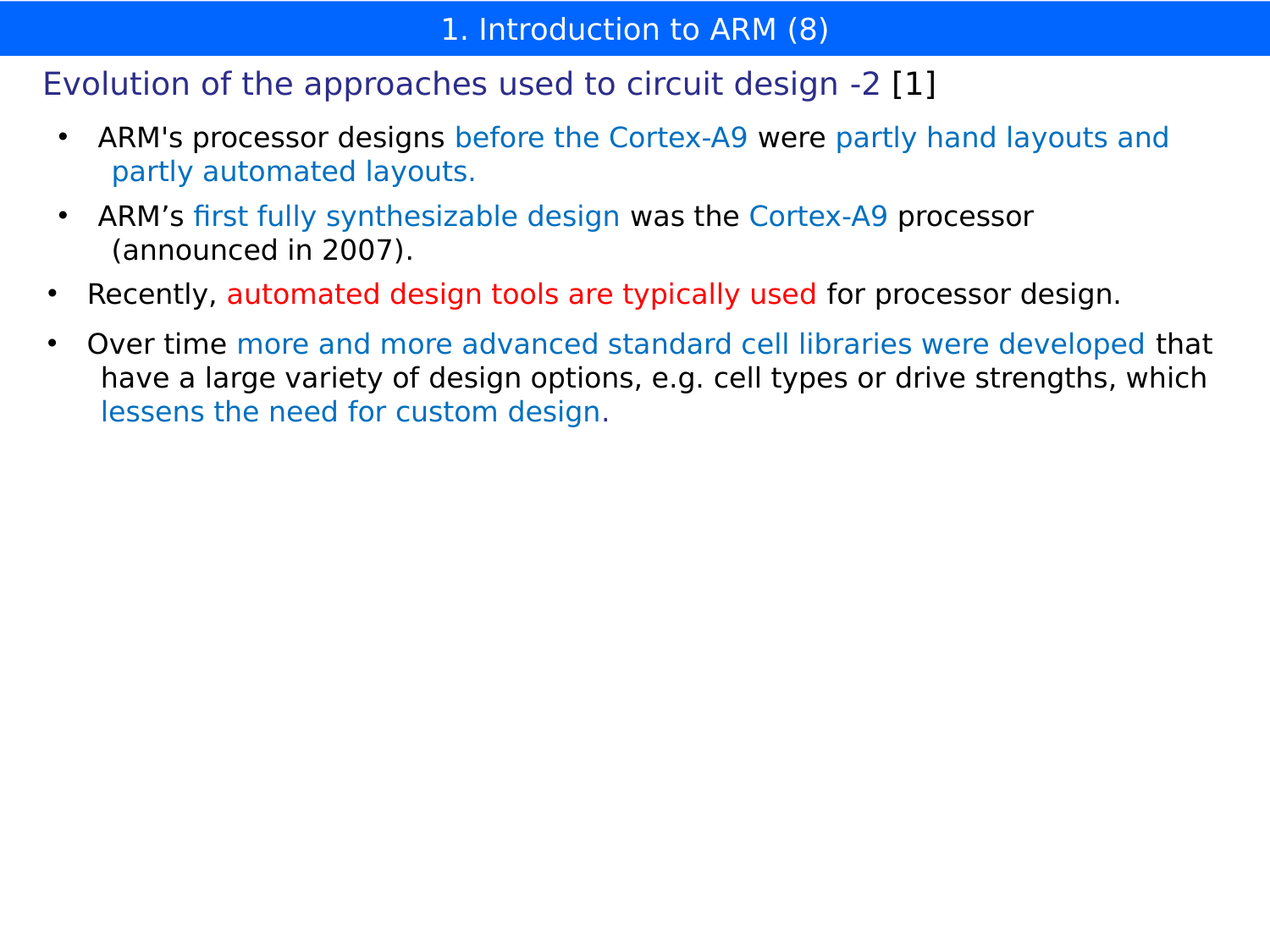

# 1. Introduction to ARM (8)
Evolution of the approaches used to circuit design -2 [1]
ARM's processor designs before the Cortex-A9 were partly hand layouts and
      partly automated layouts.
ARM’s first fully synthesizable design was the Cortex-A9 processor
      (announced in 2007).
Recently, automated design tools are typically used for processor design.
Over time more and more advanced standard cell libraries were developed that
      have a large variety of design options, e.g. cell types or drive strengths, which
      lessens the need for custom design.